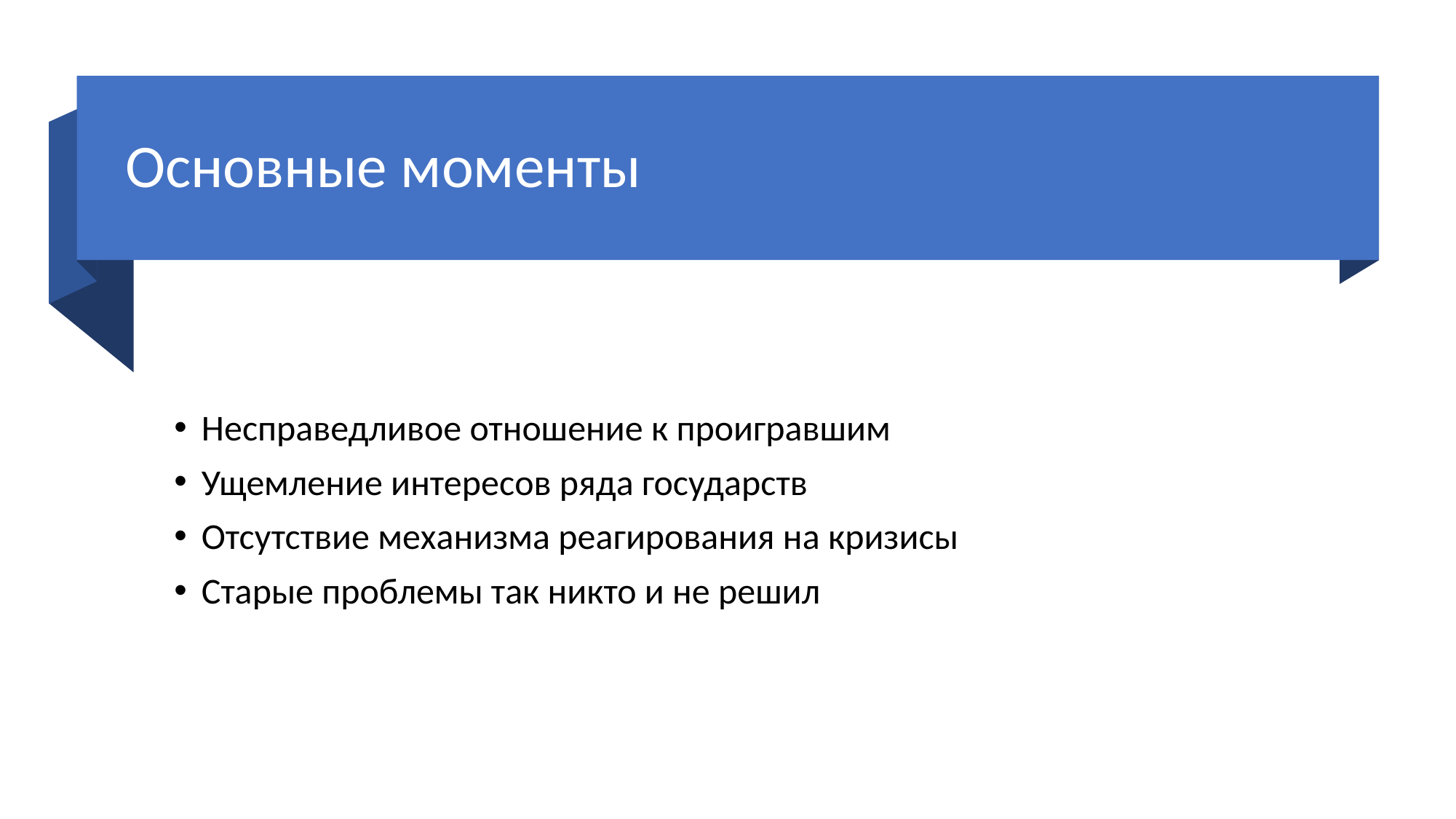

# Основные моменты

Несправедливое отношение к проигравшим
Ущемление интересов ряда государств
Отсутствие механизма реагирования на кризисы
Старые проблемы так никто и не решил